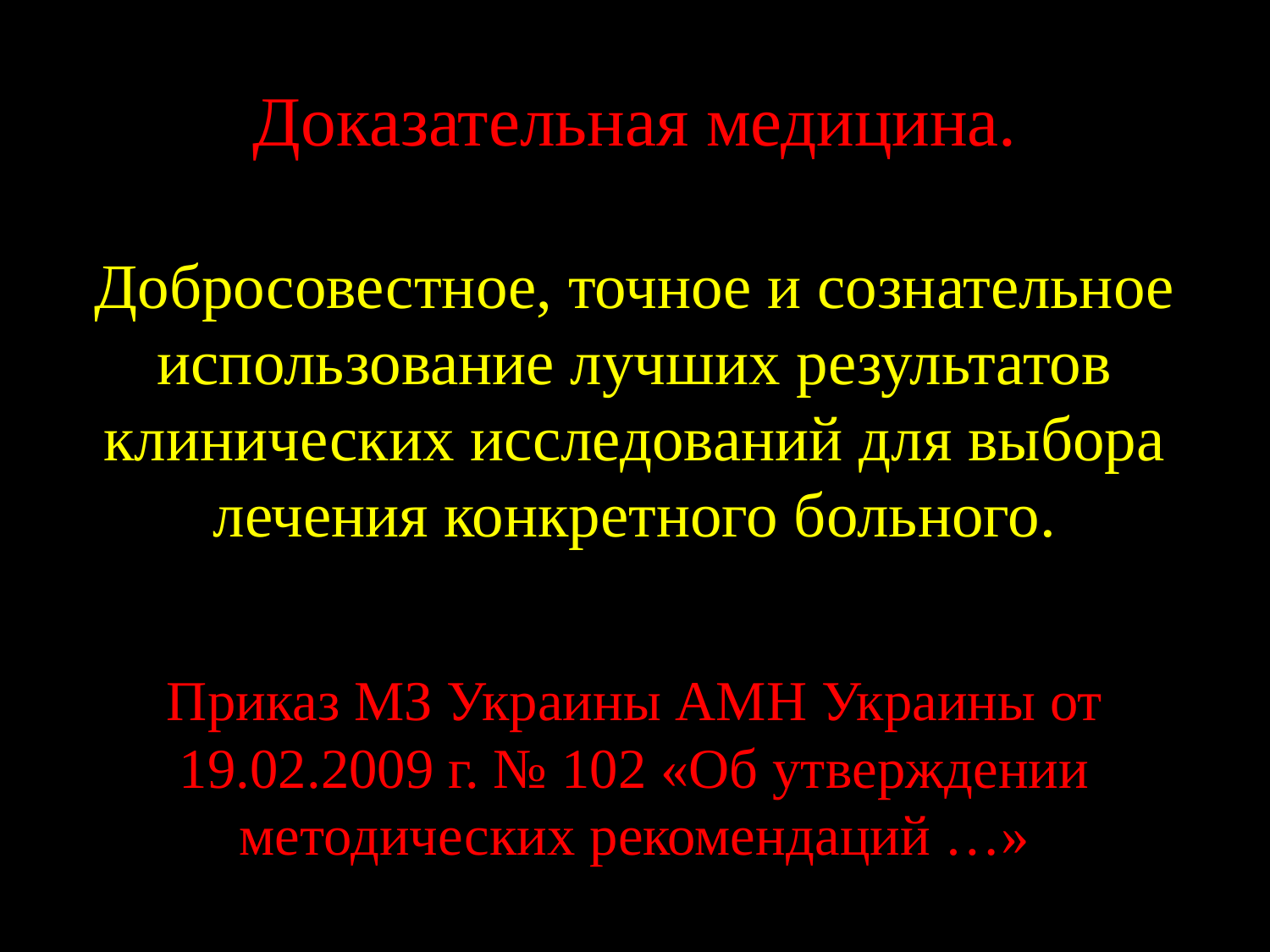

Доказательная медицина.

Добросовестное, точное и сознательное использование лучших результатов клинических исследований для выбора лечения конкретного больного.

Приказ МЗ Украины АМН Украины от 19.02.2009 г. № 102 «Об утверждении методических рекомендаций …»